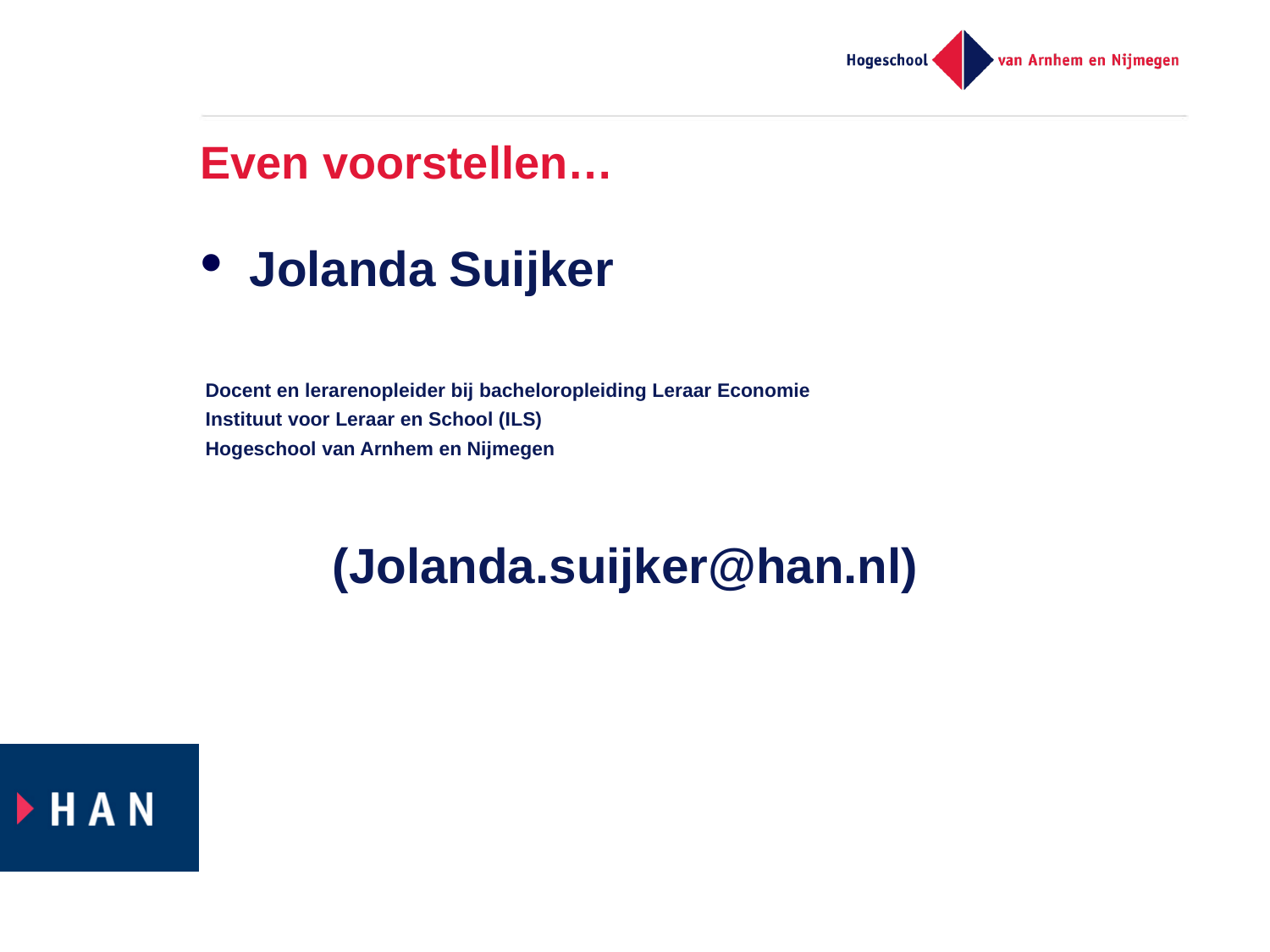

# Even voorstellen…
Jolanda Suijker

 Docent en lerarenopleider bij bacheloropleiding Leraar Economie
 Instituut voor Leraar en School (ILS)
 Hogeschool van Arnhem en Nijmegen

	 (Jolanda.suijker@han.nl)